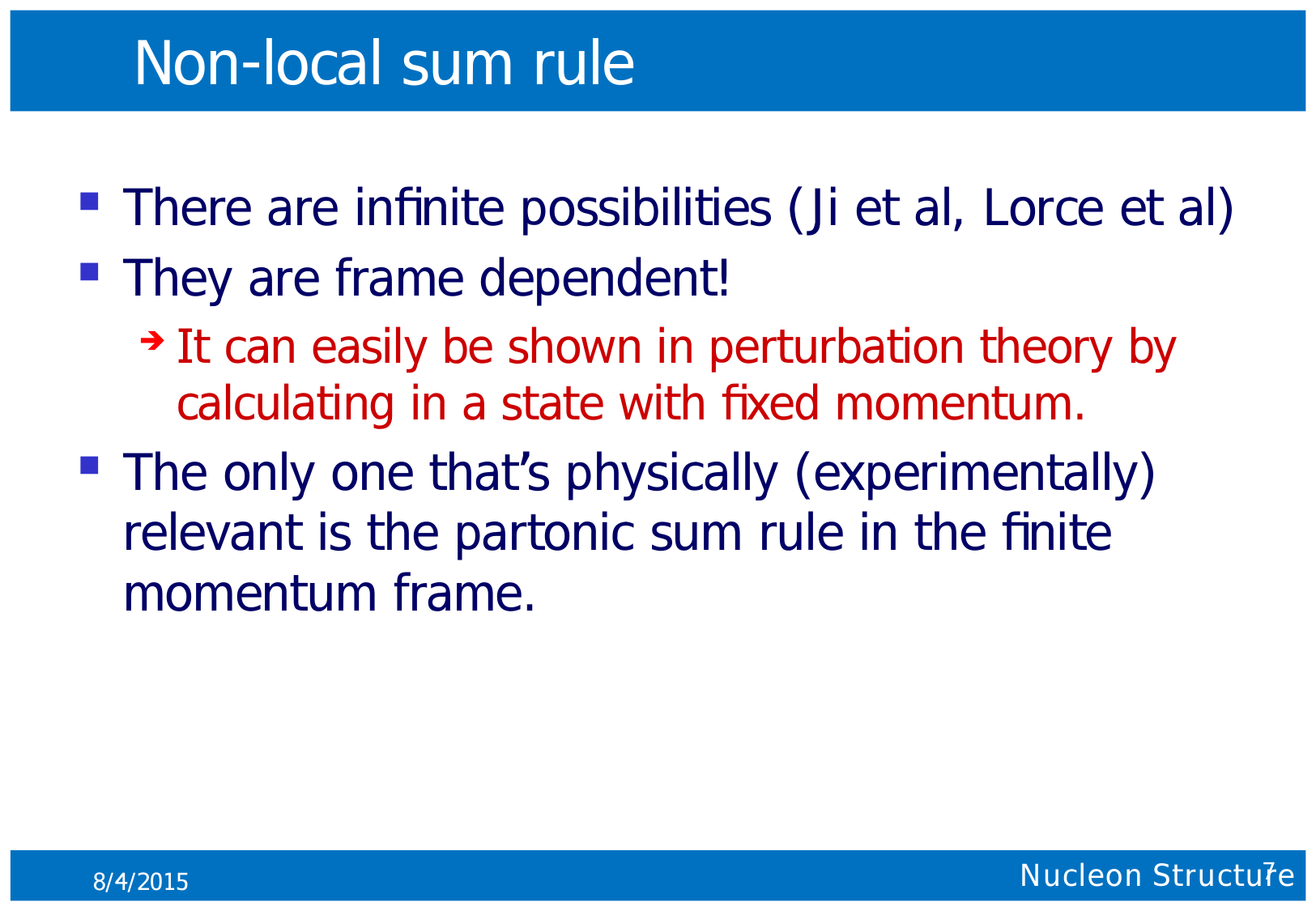

# Non-local sum rule
There are infinite possibilities (Ji et al, Lorce et al)
They are frame dependent!
It can easily be shown in perturbation theory by calculating in a state with fixed momentum.
The only one that’s physically (experimentally) relevant is the partonic sum rule in the finite momentum frame.

7
8/4/2015